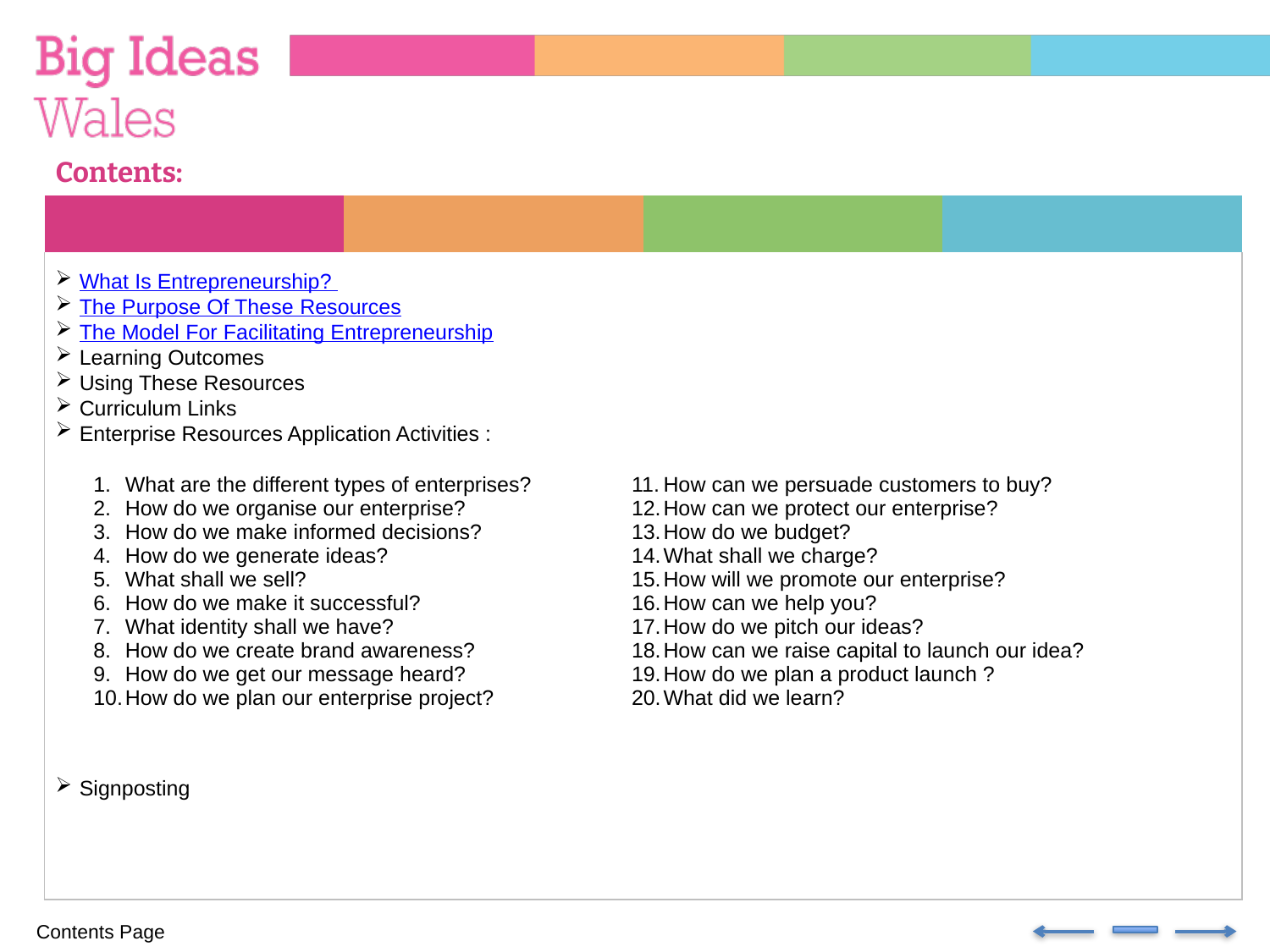

Contents:

What Is Entrepreneurship?
The Purpose Of These Resources
The Model For Facilitating Entrepreneurship
Learning Outcomes
Using These Resources
Curriculum Links
Enterprise Resources Application Activities :

Signposting

|  |  |  |  |
| --- | --- | --- | --- |
|  |  |  |  |
| What are the different types of enterprises? How do we organise our enterprise? How do we make informed decisions? How do we generate ideas? What shall we sell? How do we make it successful? What identity shall we have? How do we create brand awareness? How do we get our message heard? How do we plan our enterprise project? | How can we persuade customers to buy? How can we protect our enterprise? How do we budget? What shall we charge? How will we promote our enterprise? How can we help you? How do we pitch our ideas? How can we raise capital to launch our idea? How do we plan a product launch ? What did we learn? |
| --- | --- |
Contents Page